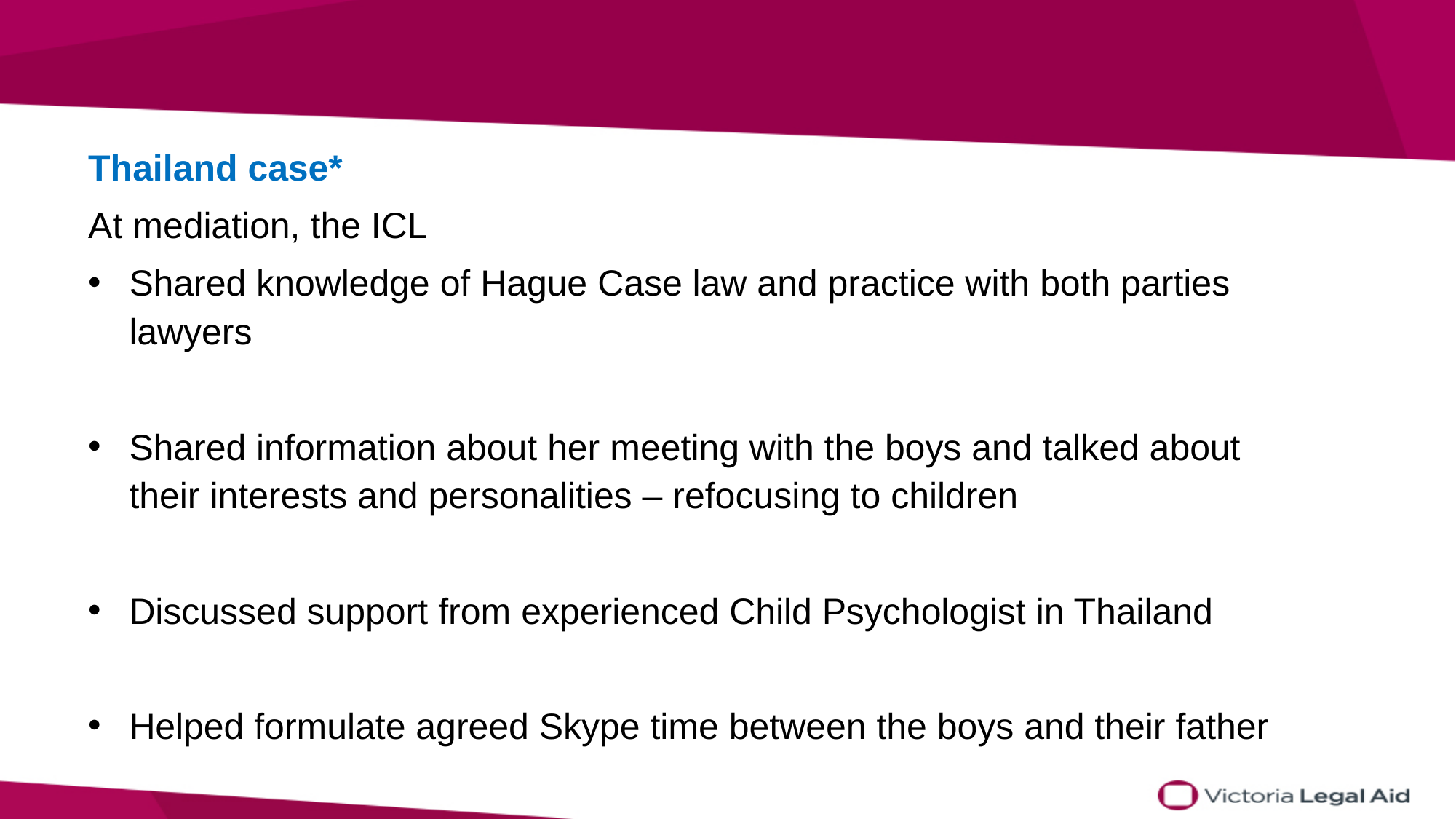

Thailand case*
At mediation, the ICL
Shared knowledge of Hague Case law and practice with both parties lawyers

Shared information about her meeting with the boys and talked about their interests and personalities – refocusing to children

Discussed support from experienced Child Psychologist in Thailand

Helped formulate agreed Skype time between the boys and their father